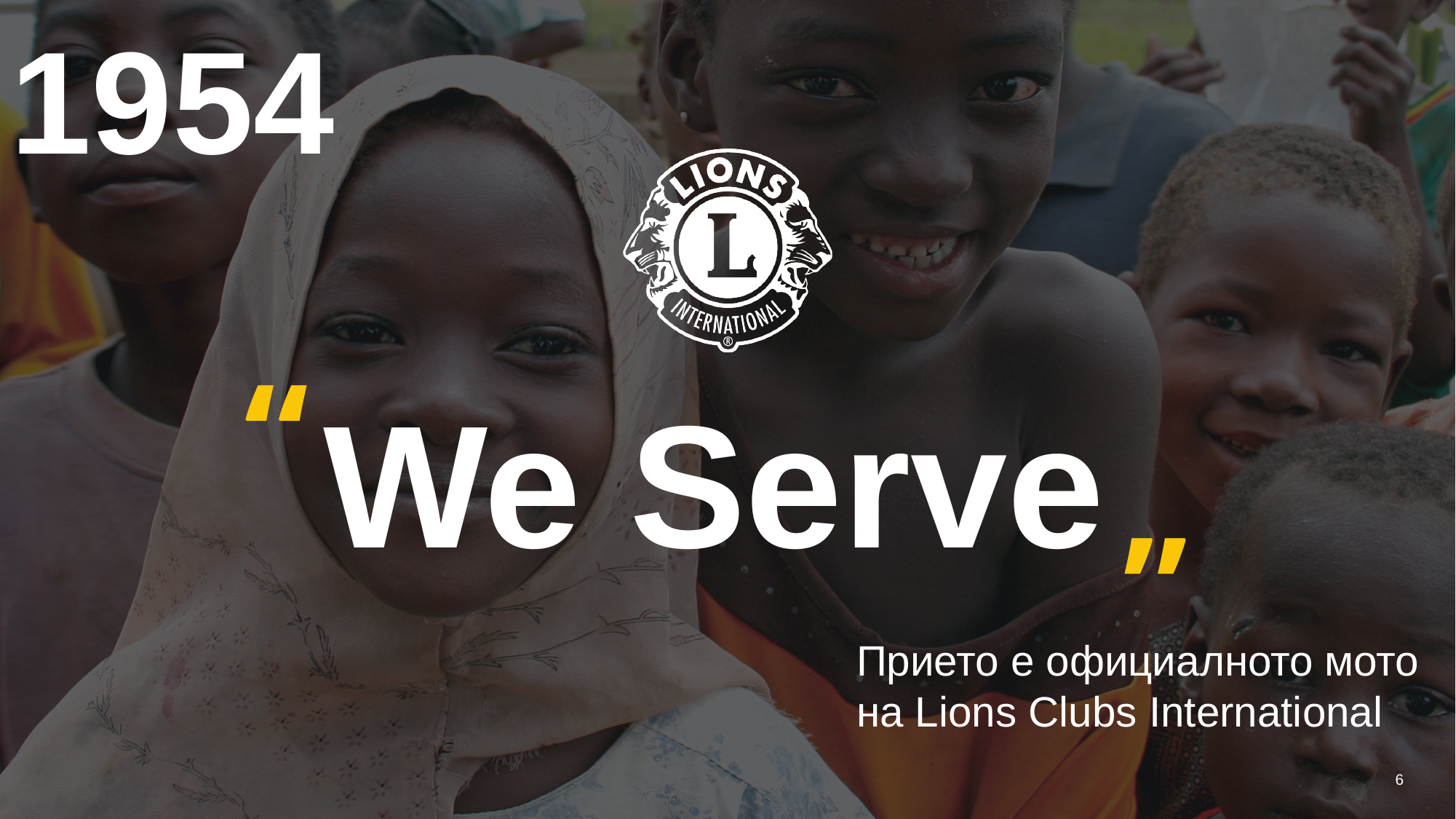

1954
We Serve
Прието е официалното мото на Lions Clubs International